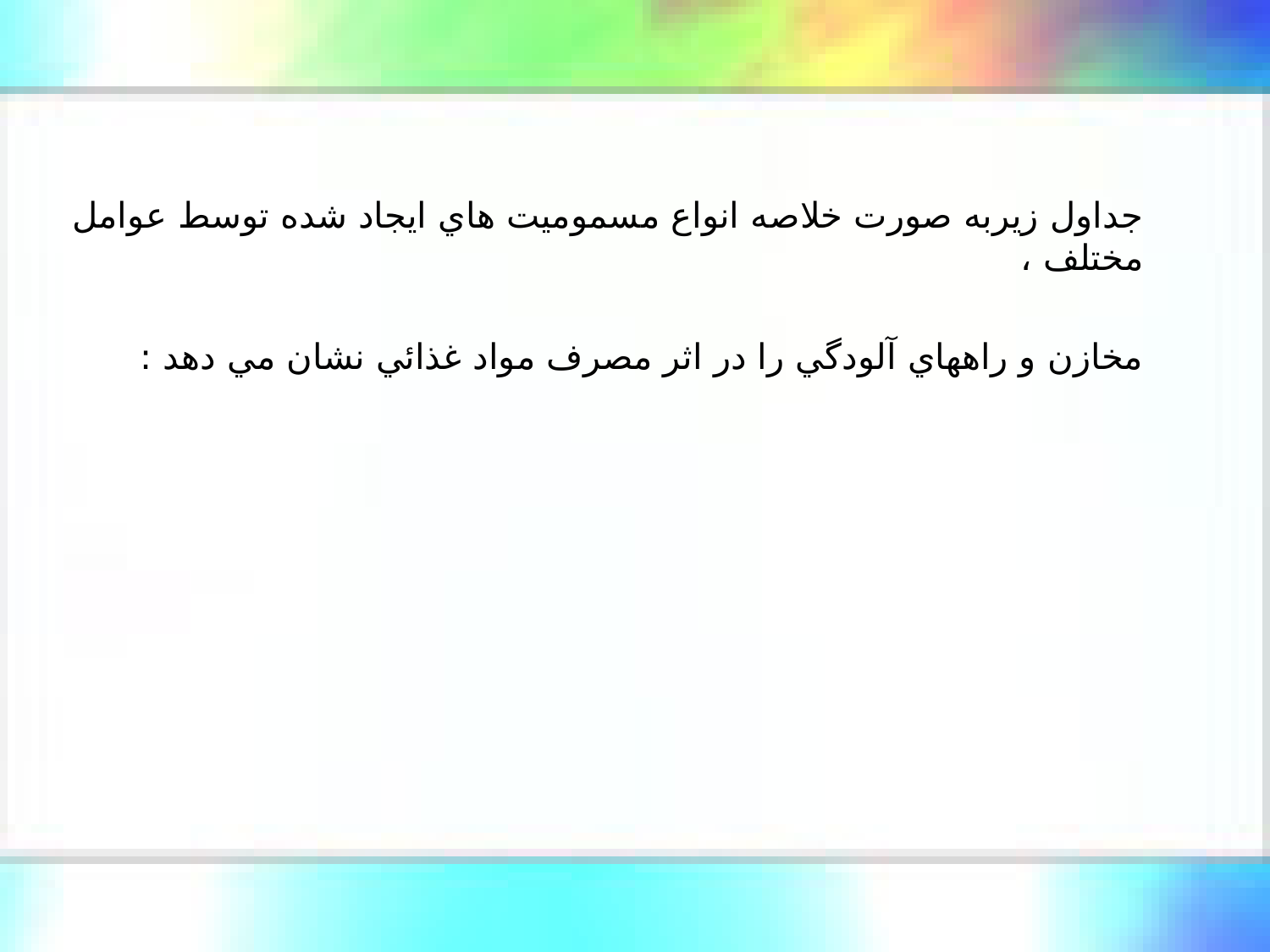

جداول زيربه صورت خلاصه انواع مسموميت هاي ايجاد شده توسط عوامل مختلف ،

مخازن و راههاي آلودگي را در اثر مصرف مواد غذائي نشان مي دهد :